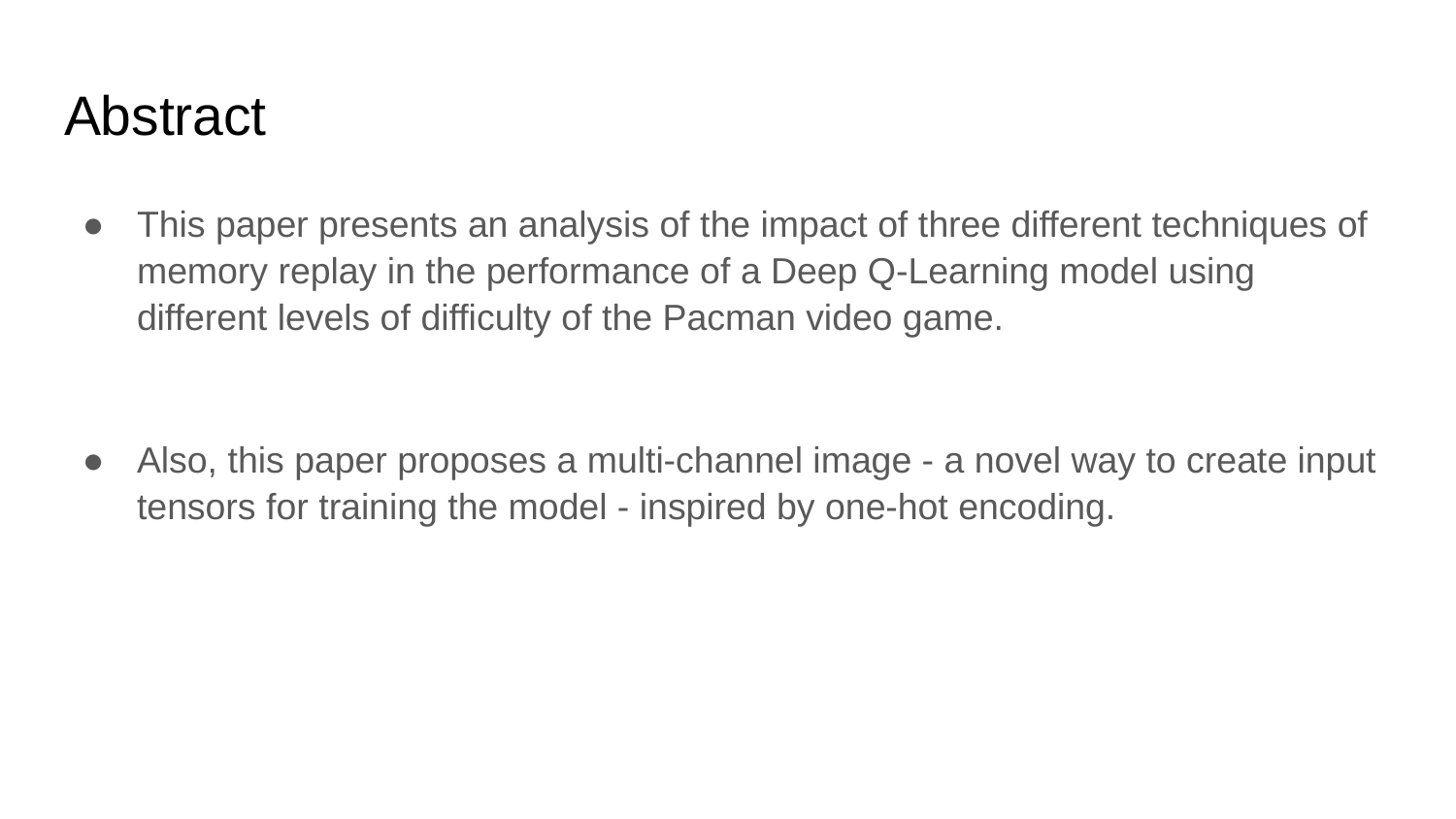

# Abstract
This paper presents an analysis of the impact of three different techniques of memory replay in the performance of a Deep Q-Learning model using different levels of difficulty of the Pacman video game.

Also, this paper proposes a multi-channel image - a novel way to create input tensors for training the model - inspired by one-hot encoding.